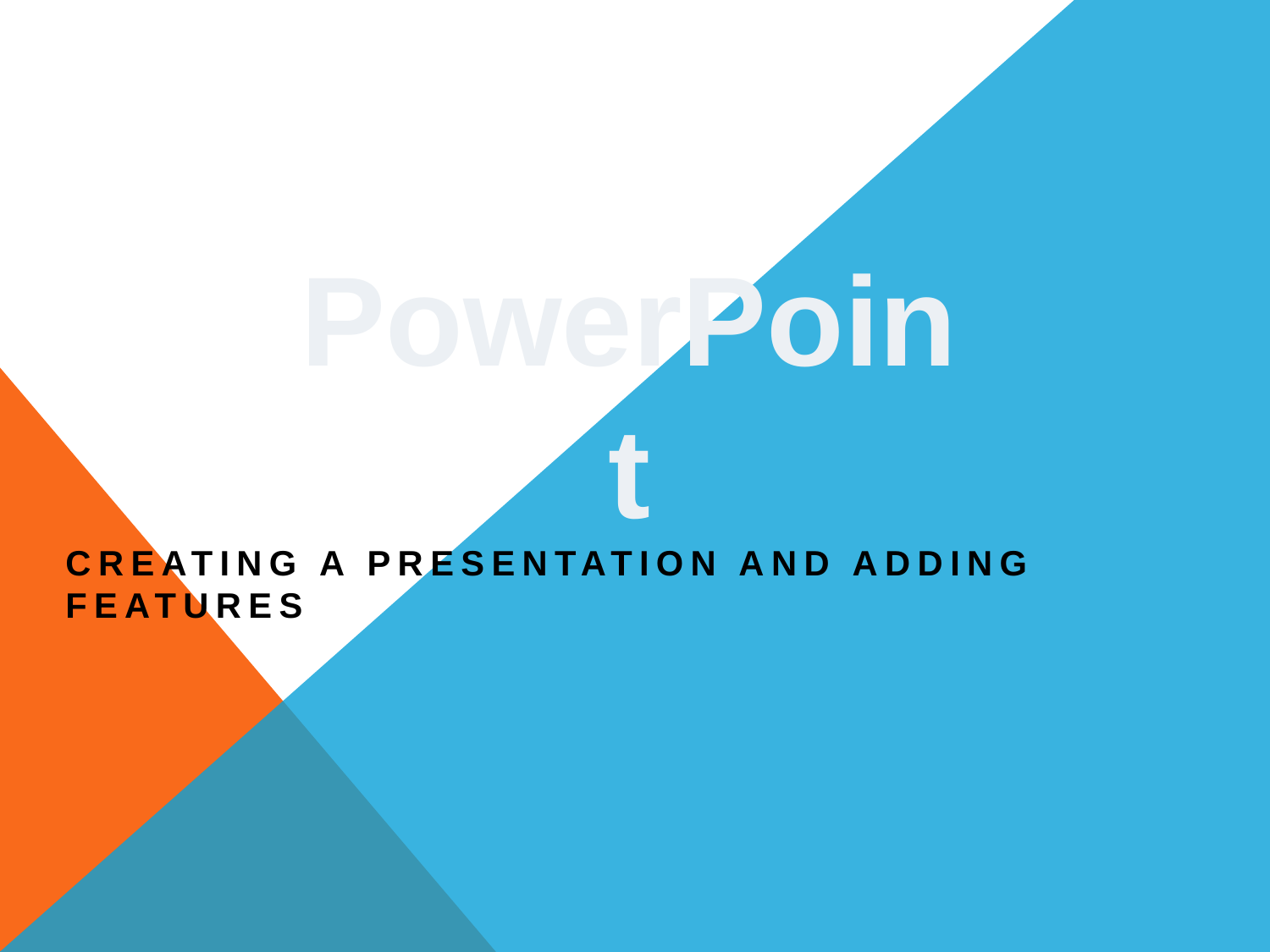

PowerPoint
Creating a presentation and adding features